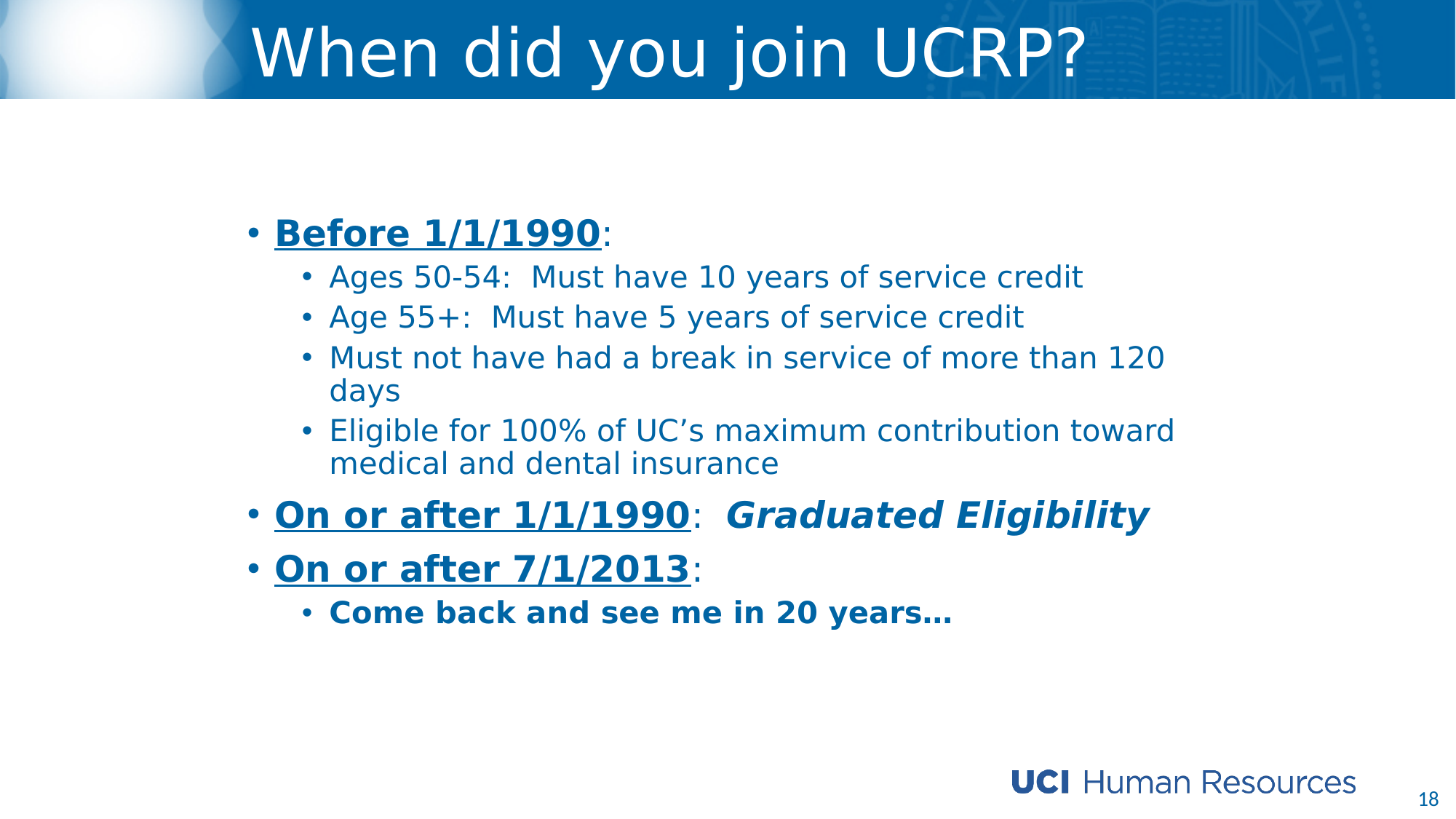

# When did you join UCRP?
Before 1/1/1990:
Ages 50-54:  Must have 10 years of service credit
Age 55+:  Must have 5 years of service credit
Must not have had a break in service of more than 120 days
Eligible for 100% of UC’s maximum contribution toward medical and dental insurance
On or after 1/1/1990:  Graduated Eligibility
On or after 7/1/2013:
Come back and see me in 20 years…
18